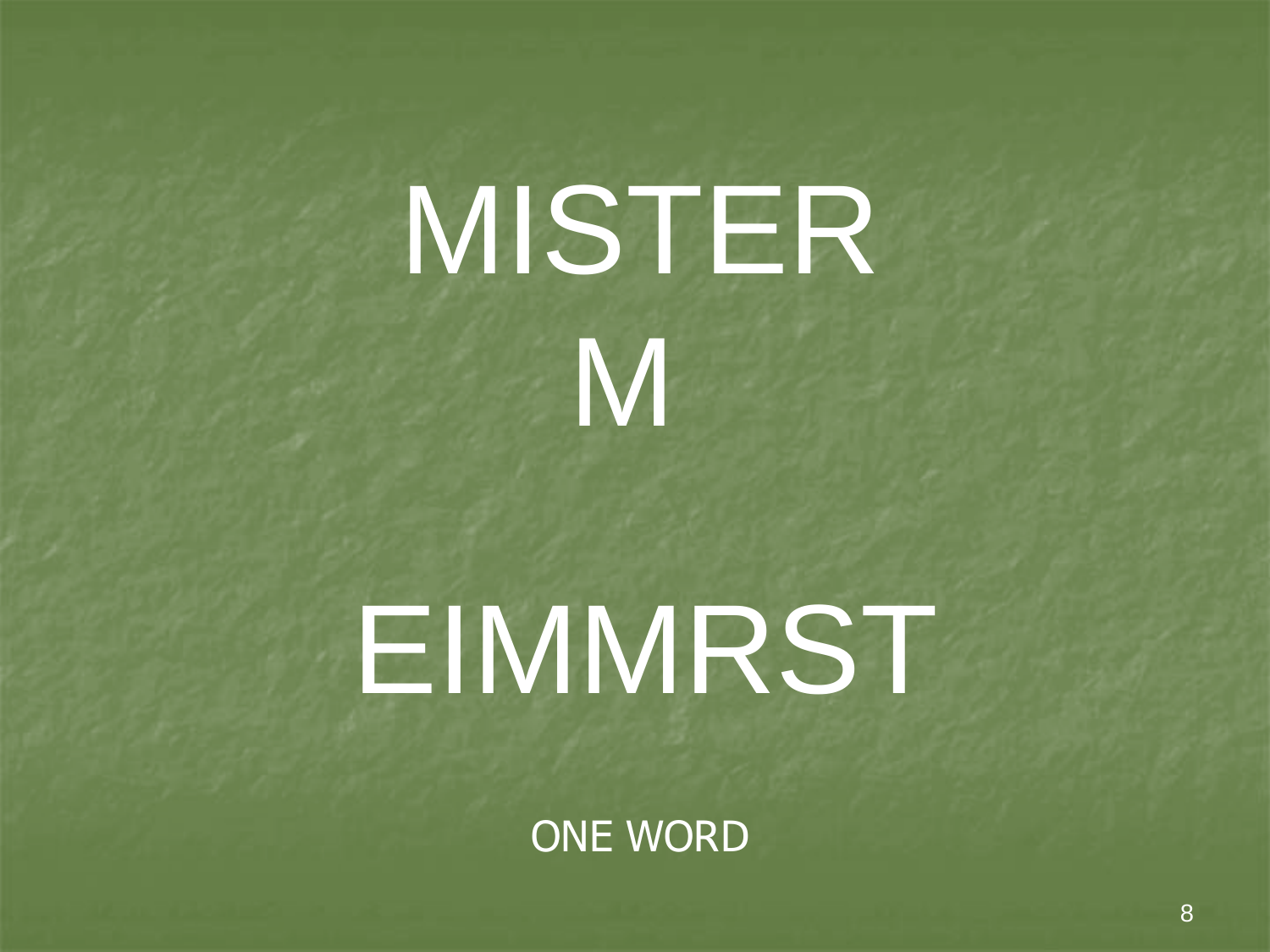

# MISTER M
EIMMRST
ONE WORD
8